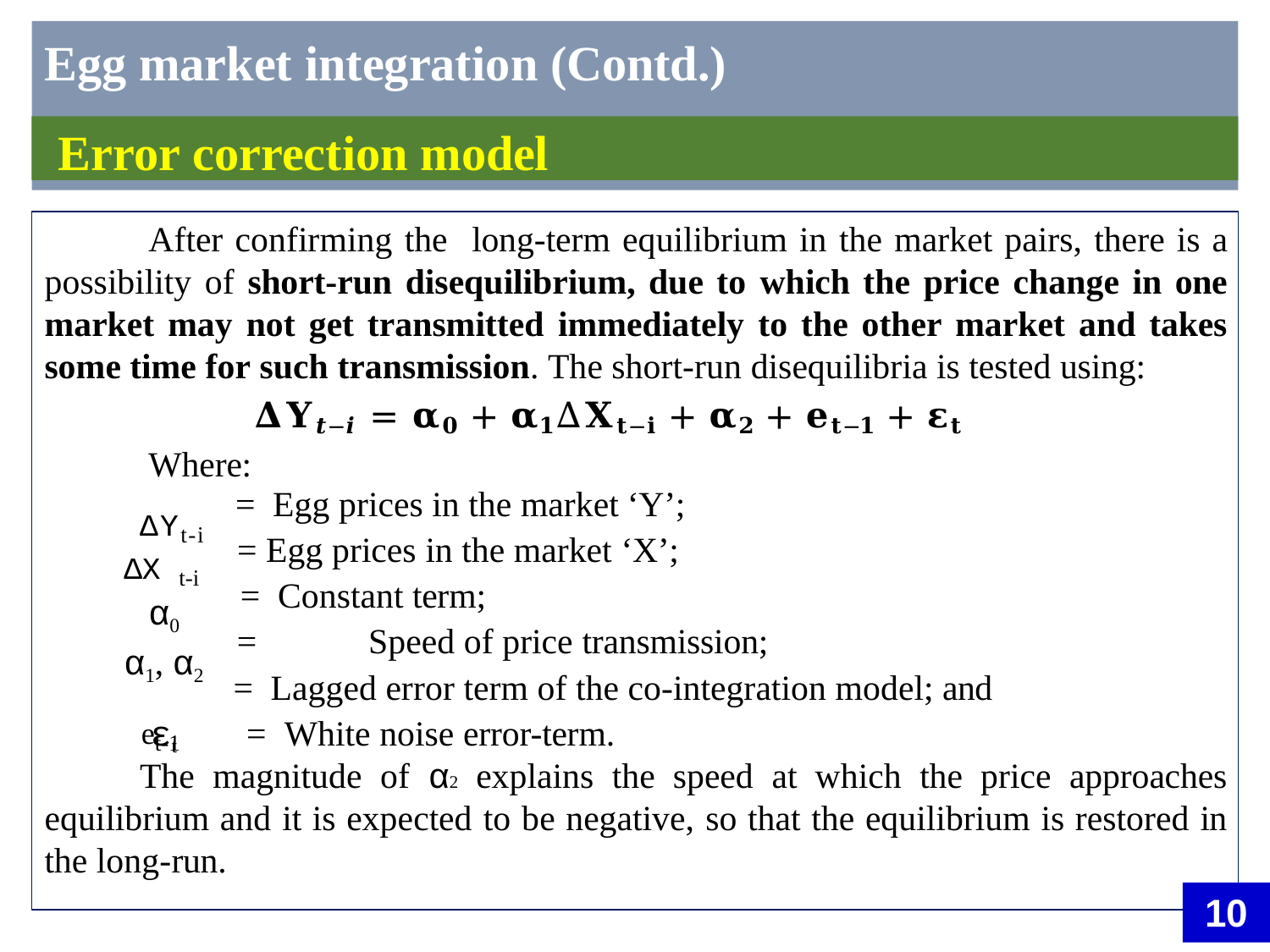

# Egg market integration (Contd.)
Error correction model

After confirming the  long-term equilibrium in the market pairs, there is a possibility of short-run disequilibrium, due to which the price change in one market may not get transmitted immediately to the other market and takes some time for such transmission. The short-run disequilibria is tested using:
𝚫𝐘𝒕−𝒊 = 𝛂𝟎 + 𝛂𝟏∆𝐗𝐭−𝐢 + 𝛂𝟐 + 𝐞𝐭−𝟏 + 𝛆𝐭
Where:
= Egg prices in the market ‘Y’;
= Egg prices in the market ‘X’;
= Constant term;
=	Speed of price transmission;
= Lagged error term of the co-integration model; and
εt	=  White noise error-term.
ΔYt-i
ΔX t-i
α0
α1, α2
et-1
The  magnitude  of  α2  explains  the  speed  at  which  the  price  approaches equilibrium and it is expected to be negative, so that the equilibrium is restored in the long-run.

10